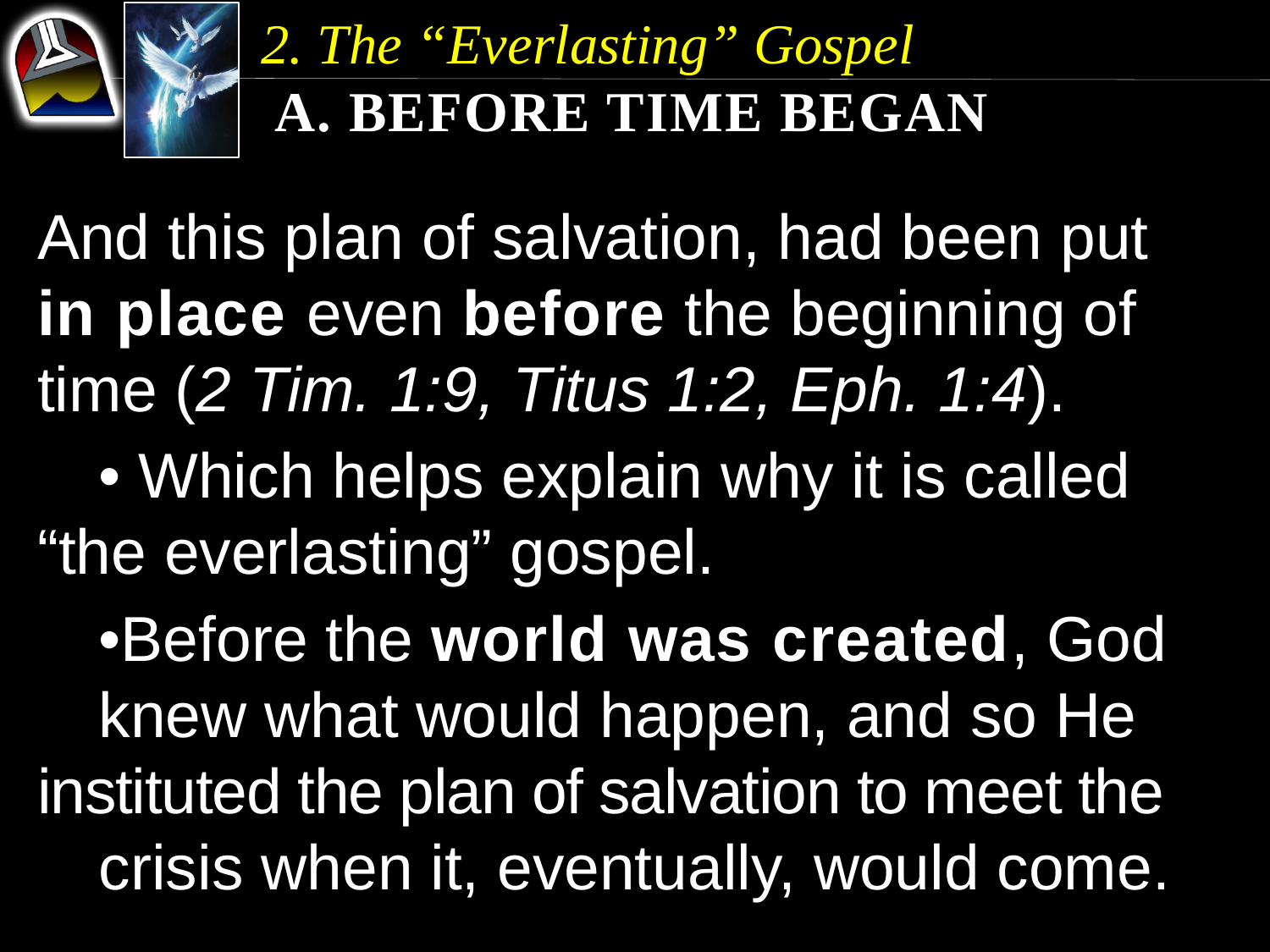

2. The “Everlasting” Gospel
 a. Before Time Began
And this plan of salvation, had been put    in place even before the beginning of time (2 Tim. 1:9, Titus 1:2, Eph. 1:4).
	• Which helps explain why it is called 	“the everlasting” gospel.
	•Before the world was created, God 	knew what would happen, and so He 	instituted the plan of salvation to meet the 	crisis when it, eventually, would come.